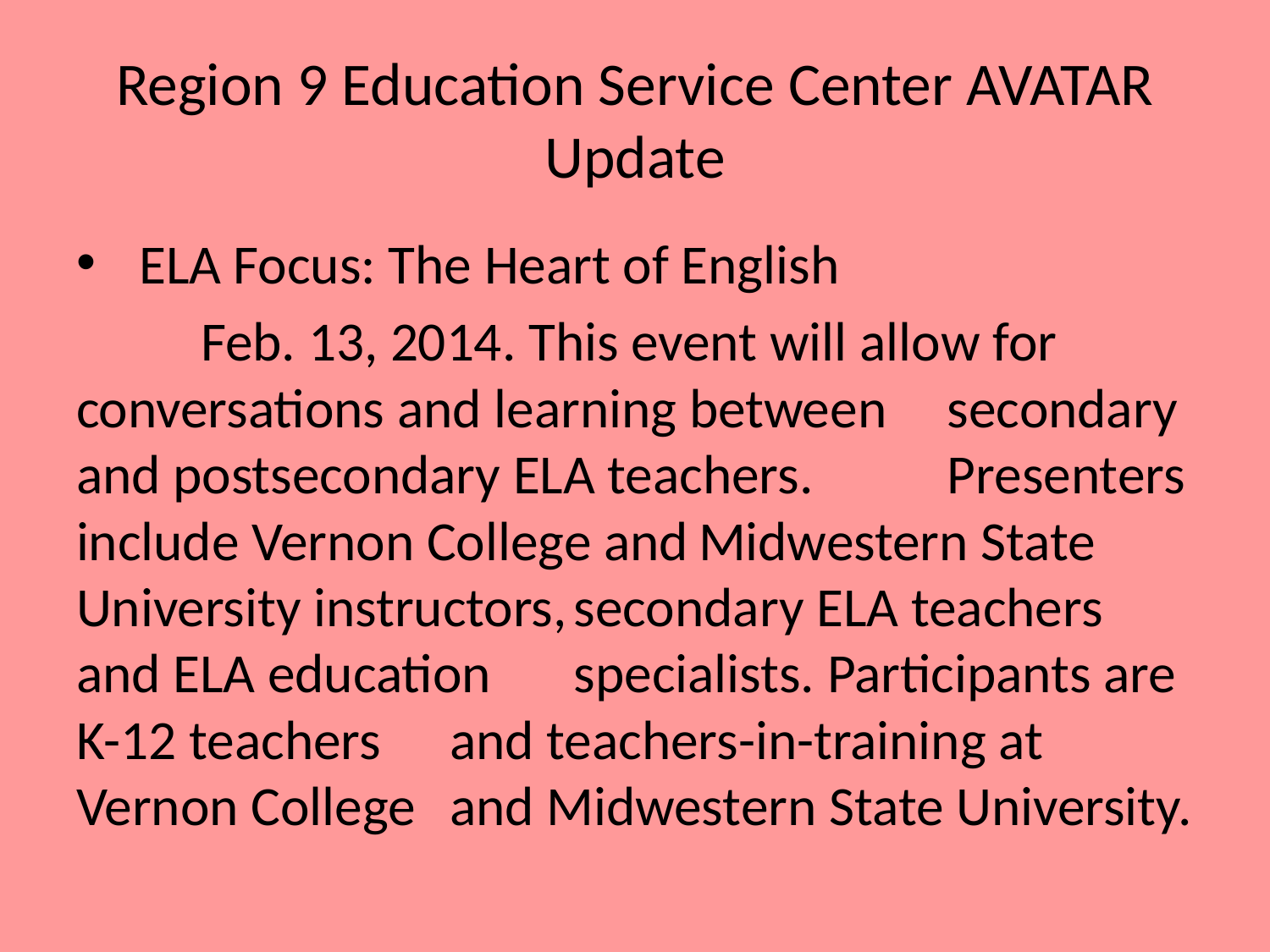

# Region 9 Education Service Center AVATAR Update
 ELA Focus: The Heart of English
	Feb. 13, 2014. This event will allow for 	conversations and learning between 	secondary and postsecondary ELA teachers. 	Presenters include Vernon College and	Midwestern State University instructors,	secondary ELA teachers and ELA education 	specialists. Participants are K-12 teachers 	and teachers-in-training at Vernon College 	and Midwestern State University.